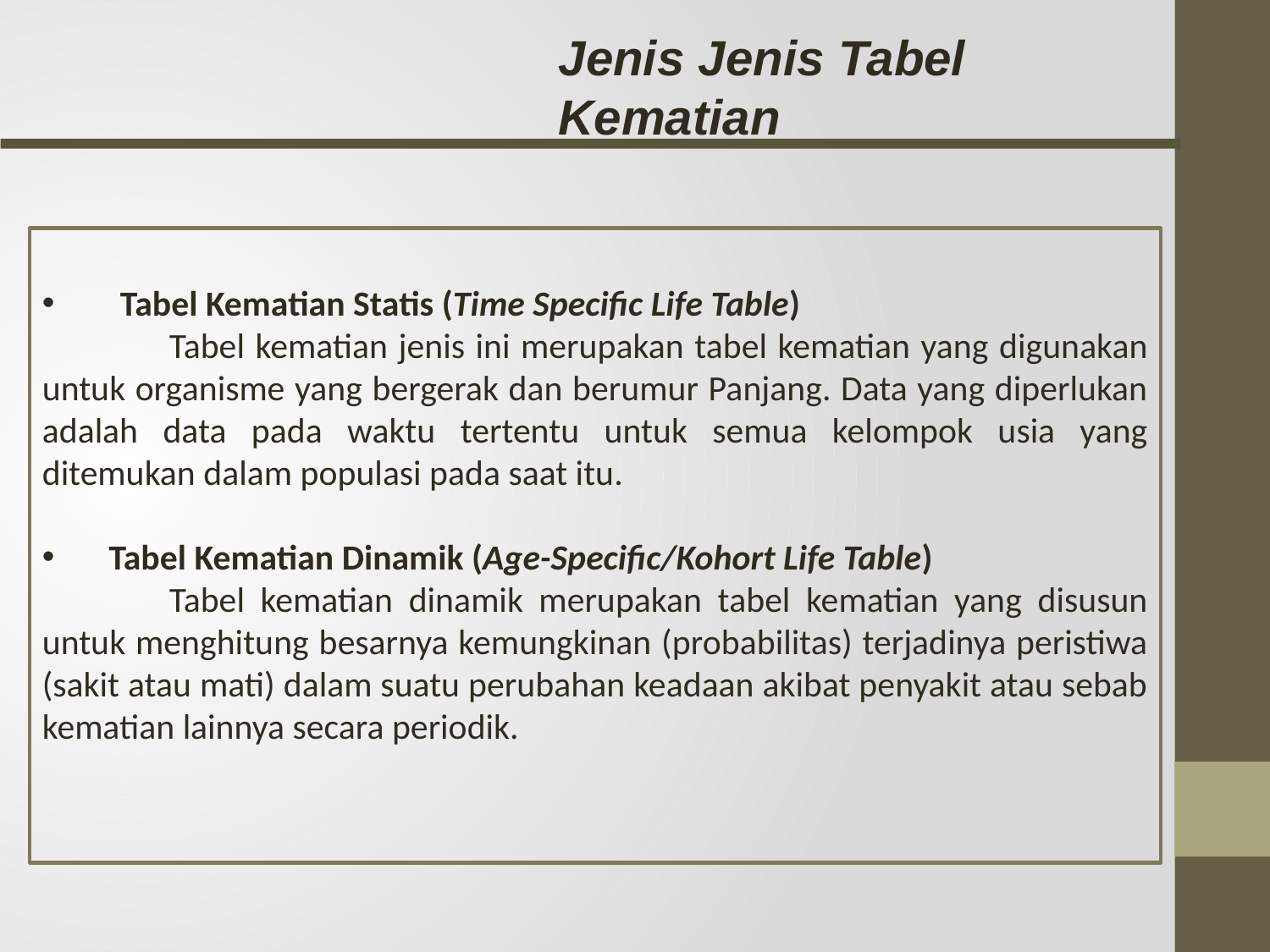

Jenis Jenis Tabel Kematian

  Tabel Kematian Statis (Time Specific Life Table)
	Tabel kematian jenis ini merupakan tabel kematian yang digunakan untuk organisme yang bergerak dan berumur Panjang. Data yang diperlukan adalah data pada waktu tertentu untuk semua kelompok usia yang ditemukan dalam populasi pada saat itu.

  Tabel Kematian Dinamik (Age-Specific/Kohort Life Table)
	Tabel kematian dinamik merupakan tabel kematian yang disusun untuk menghitung besarnya kemungkinan (probabilitas) terjadinya peristiwa (sakit atau mati) dalam suatu perubahan keadaan akibat penyakit atau sebab kematian lainnya secara periodik.